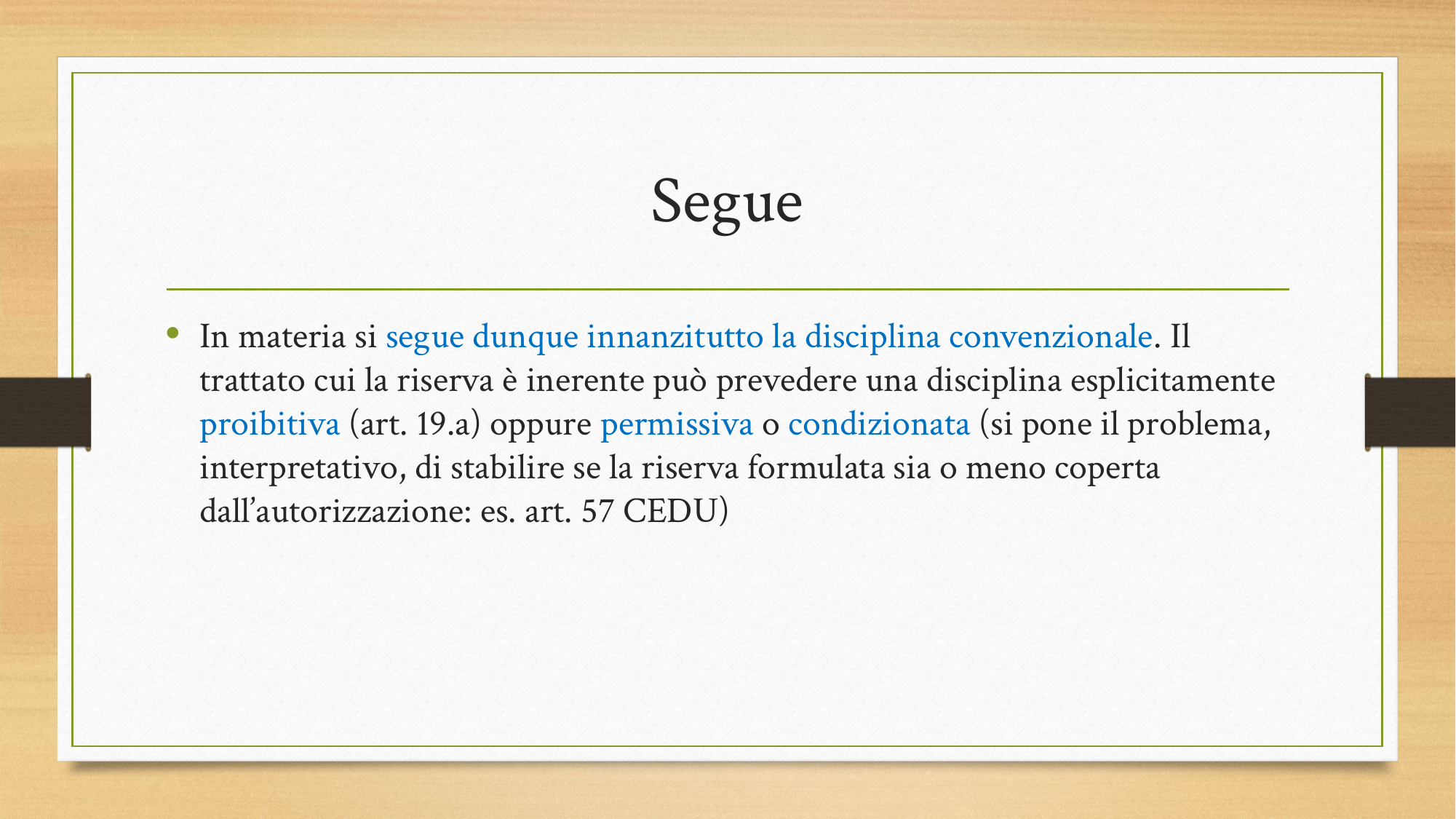

# Segue
In materia si segue dunque innanzitutto la disciplina convenzionale. Il trattato cui la riserva è inerente può prevedere una disciplina esplicitamente proibitiva (art. 19.a) oppure permissiva o condizionata (si pone il problema, interpretativo, di stabilire se la riserva formulata sia o meno coperta dall’autorizzazione: es. art. 57 CEDU)